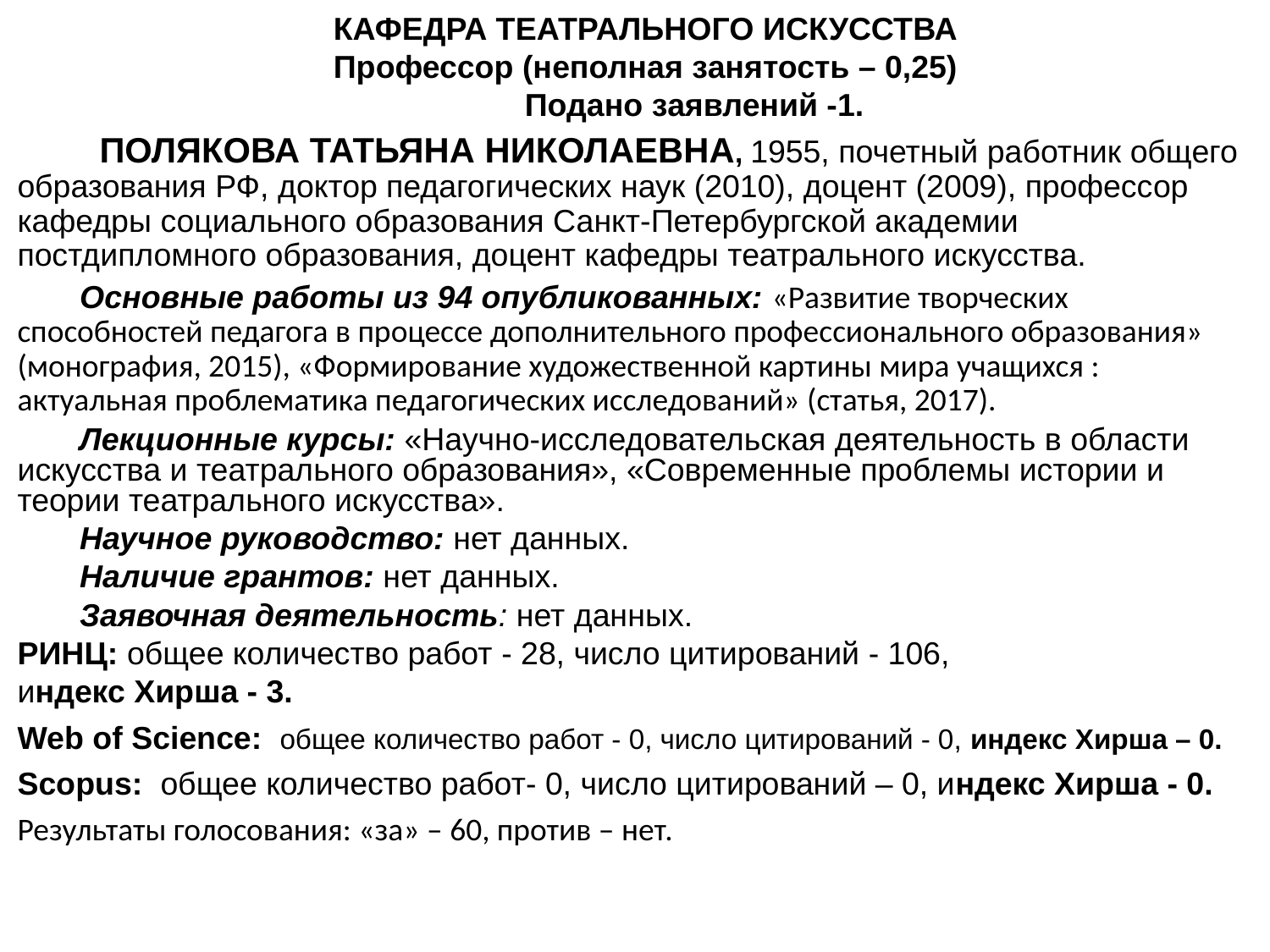

КАФЕДРА ТЕАТРАЛЬНОГО ИСКУССТВА
Профессор (неполная занятость – 0,25)
           Подано заявлений -1.
          ПОЛЯКОВА ТАТЬЯНА НИКОЛАЕВНА, 1955, почетный работник общего образования РФ, доктор педагогических наук (2010), доцент (2009), профессор кафедры социального образования Санкт-Петербургской академии постдипломного образования, доцент кафедры театрального искусства.
       Основные работы из 94 опубликованных: «Развитие творческих способностей педагога в процессе дополнительного профессионального образования» (монография, 2015), «Формирование художественной картины мира учащихся : актуальная проблематика педагогических исследований» (статья, 2017).
       Лекционные курсы: «Научно-исследовательская деятельность в области искусства и театрального образования», «Современные проблемы истории и теории театрального искусства».
       Научное руководство: нет данных.
       Наличие грантов: нет данных.
       Заявочная деятельность: нет данных.
РИНЦ: общее количество работ - 28, число цитирований - 106,
индекс Хирша - 3.
Web of Science:  общее количество работ - 0, число цитирований - 0, индекс Хирша – 0.
Scopus:  общее количество работ- 0, число цитирований – 0, индекс Хирша - 0.
Результаты голосования: «за» – 60, против – нет.